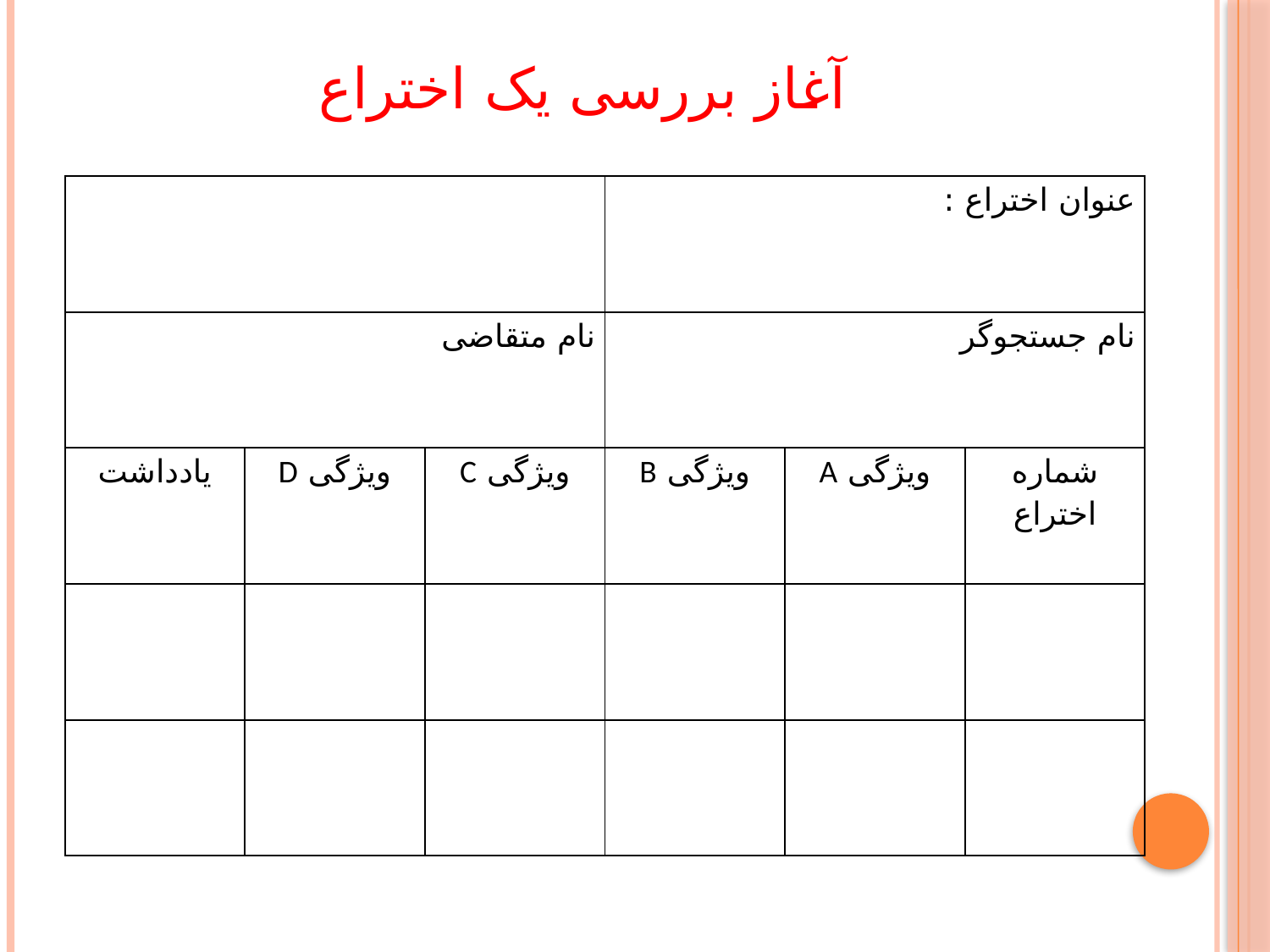

# آغاز بررسی یک اختراع
|  |  |  | عنوان اختراع : |  |  |
| --- | --- | --- | --- | --- | --- |
| نام متقاضی |  |  | نام جستجوگر |  |  |
| یادداشت | ویژگی D | ویژگی C | ویژگی B | ویژگی A | شماره اختراع |
|  |  |  |  |  |  |
|  |  |  |  |  |  |